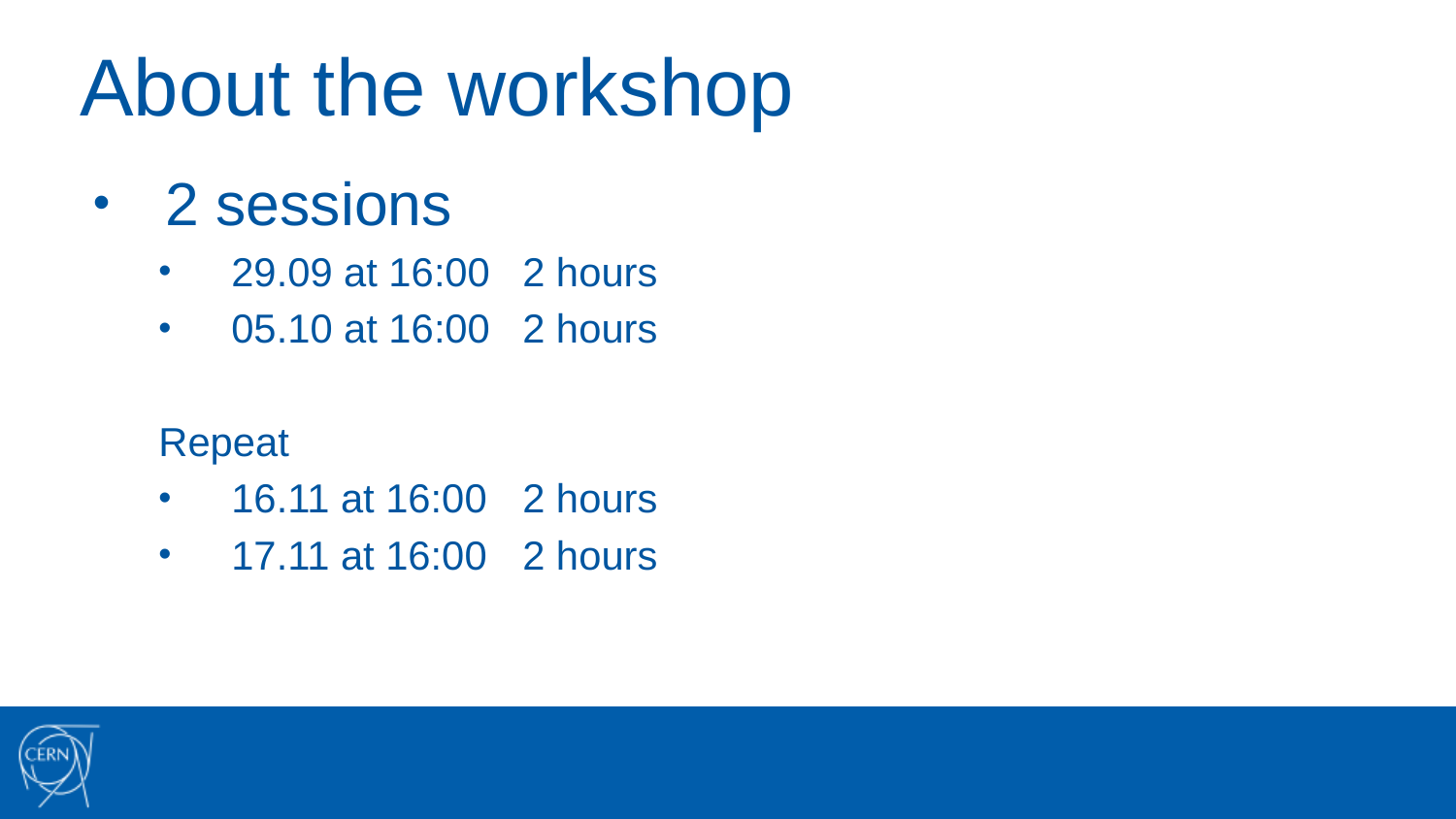

# About the workshop
2 sessions
29.09 at 16:00	2 hours
05.10 at 16:00	2 hours

Repeat
16.11 at 16:00	2 hours
17.11 at 16:00	2 hours